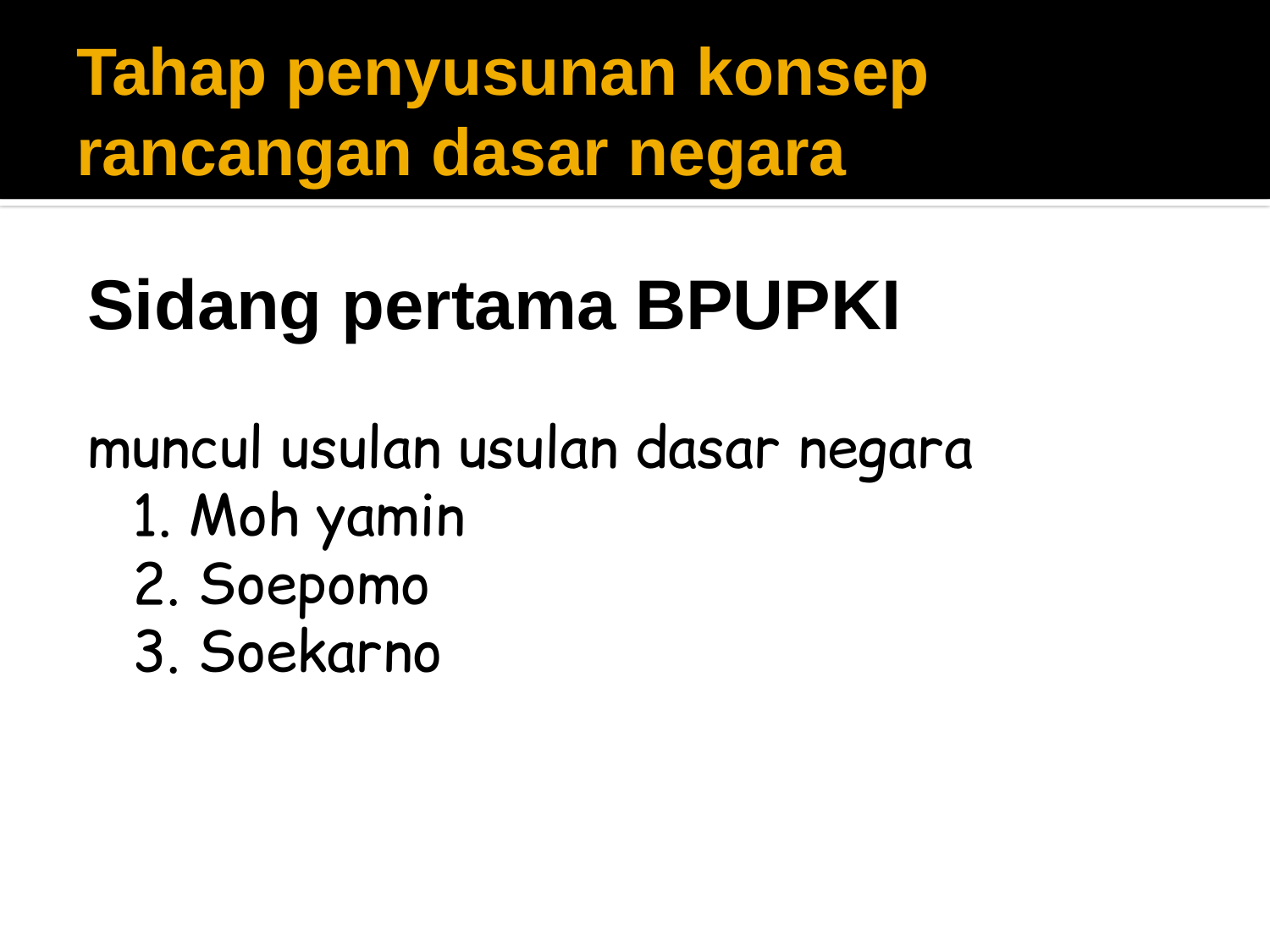

# Tahap penyusunan konsep rancangan dasar negara
Sidang pertama BPUPKI

muncul usulan usulan dasar negara
	1. Moh yamin
	2. Soepomo
	3. Soekarno